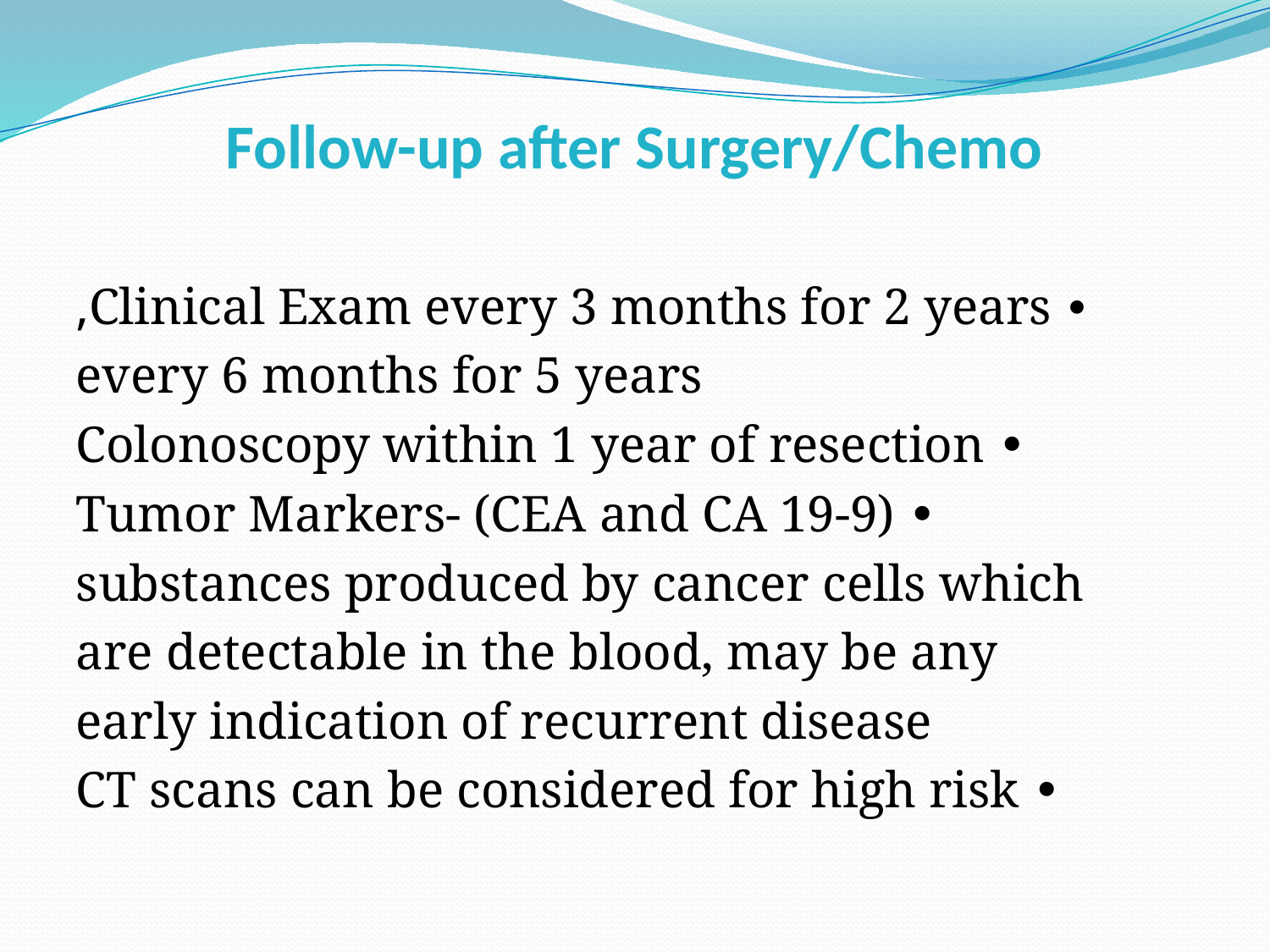

# Follow-up after Surgery/Chemo
• Clinical Exam every 3 months for 2 years,
every 6 months for 5 years
• Colonoscopy within 1 year of resection
• Tumor Markers- (CEA and CA 19-9)
substances produced by cancer cells which
are detectable in the blood, may be any
early indication of recurrent disease
• CT scans can be considered for high risk